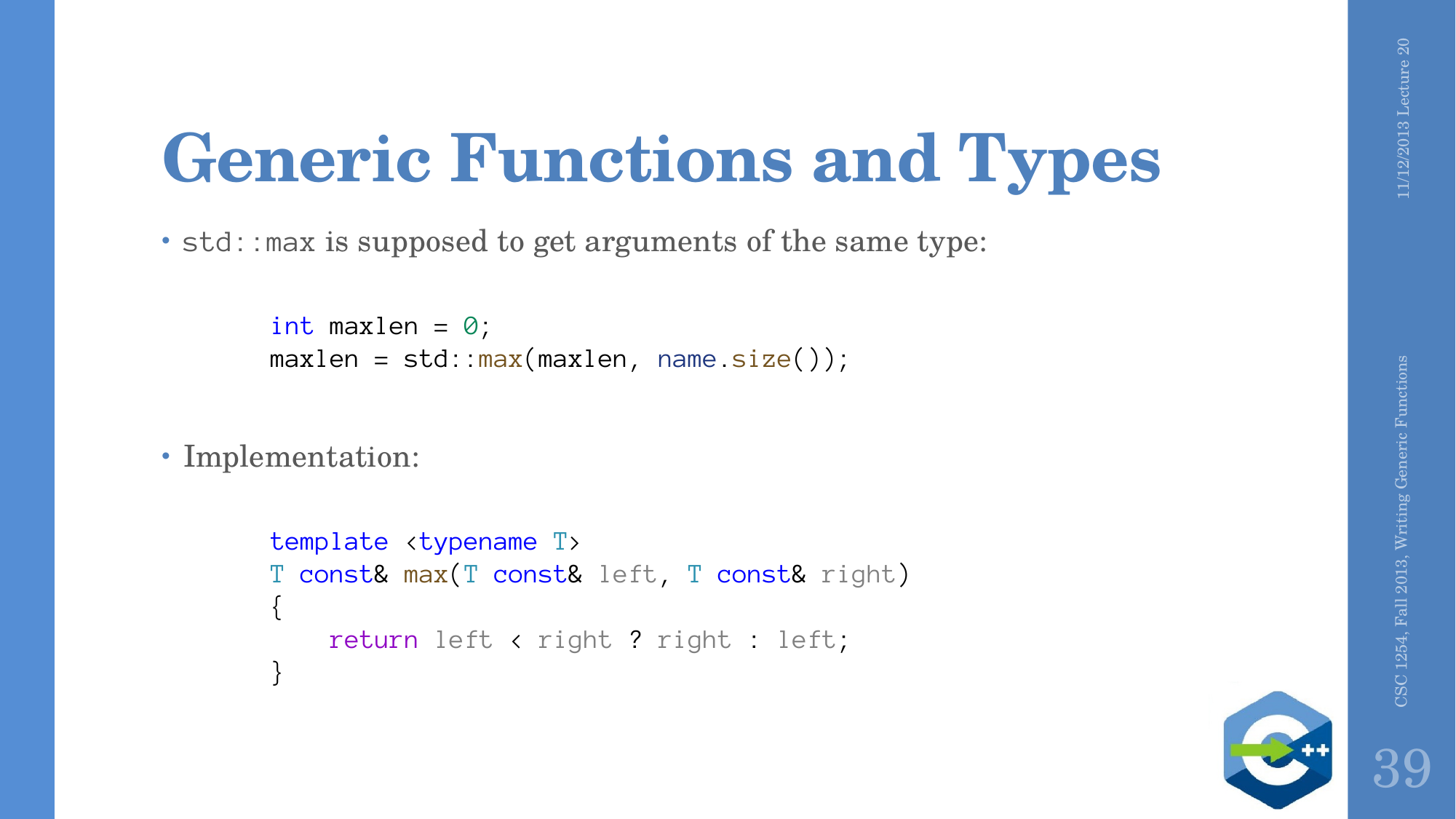

# Generic Functions and Types
11/12/2013 Lecture 20
std::max is supposed to get arguments of the same type:

int maxlen = 0;
maxlen = std::max(maxlen, name.size());

Implementation:

template <typename T>
T const& max(T const& left, T const& right)
{
    return left < right ? right : left;
}

CSC 1254, Fall 2013, Writing Generic Functions
39